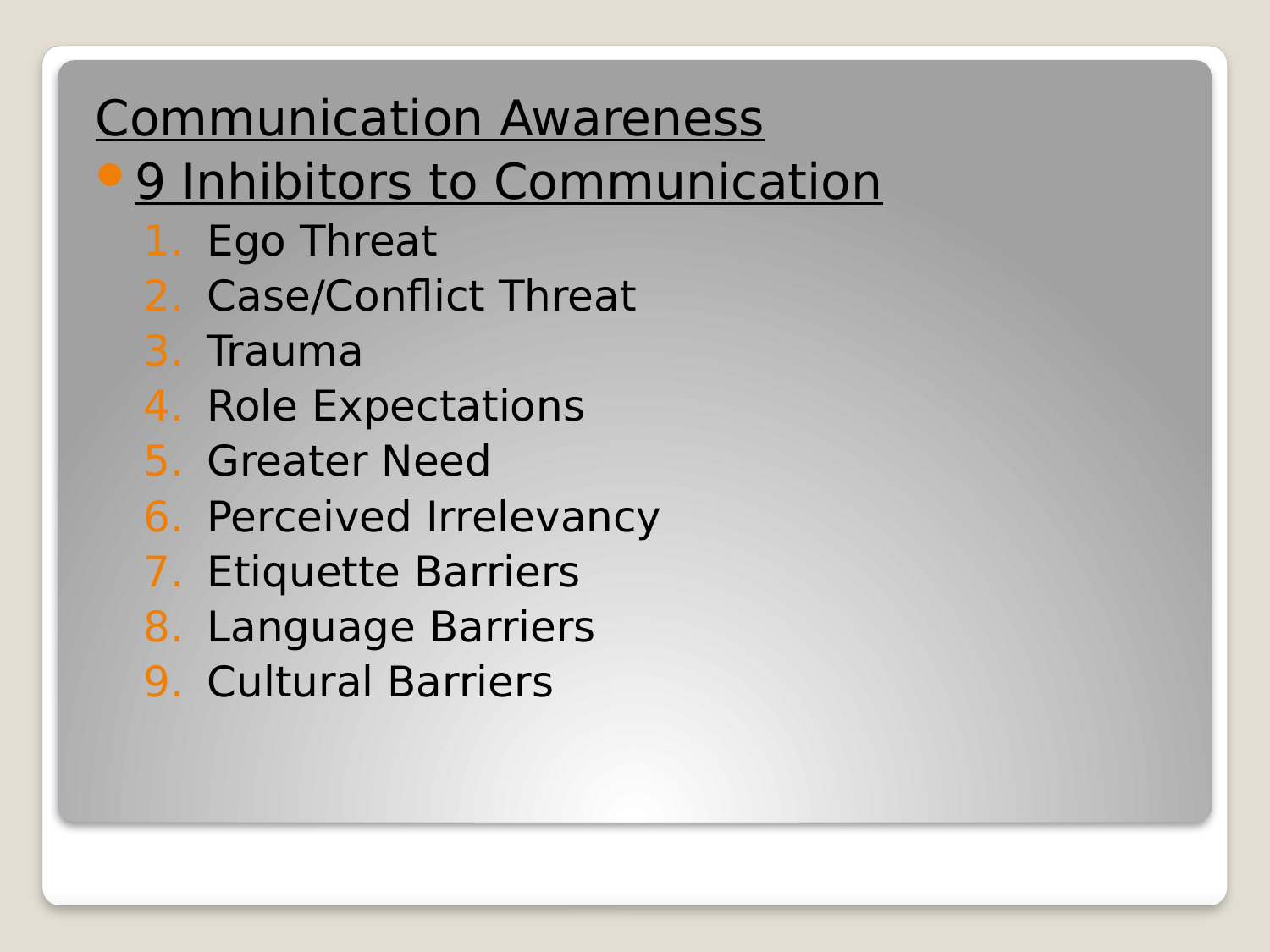

Communication Awareness
9 Inhibitors to Communication
Ego Threat
Case/Conflict Threat
Trauma
Role Expectations
Greater Need
Perceived Irrelevancy
Etiquette Barriers
Language Barriers
Cultural Barriers

#